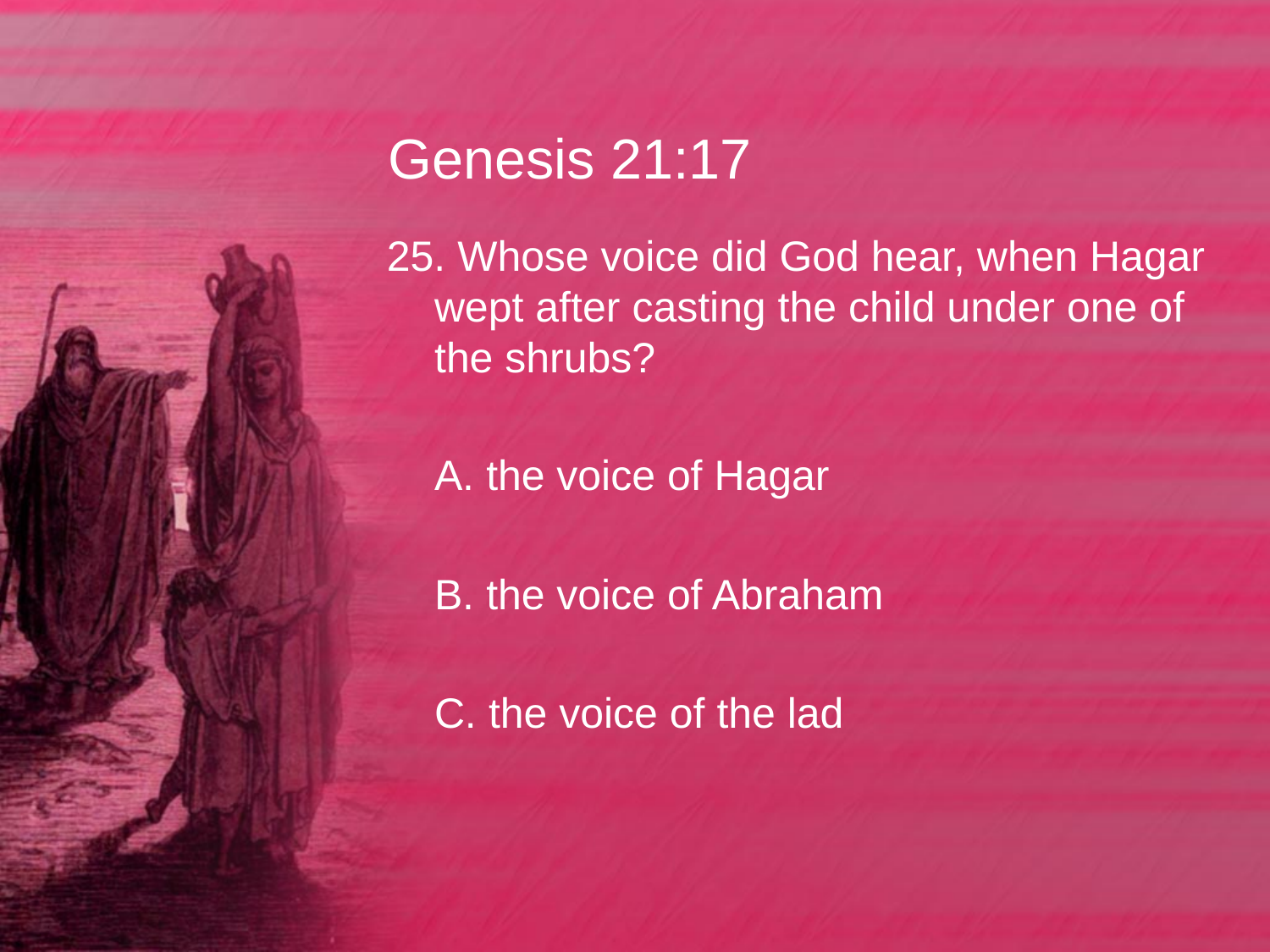

# Genesis 21:17
25. Whose voice did God hear, when Hagar wept after casting the child under one of the shrubs?

	A. the voice of Hagar

	B. the voice of Abraham

	C. the voice of the lad